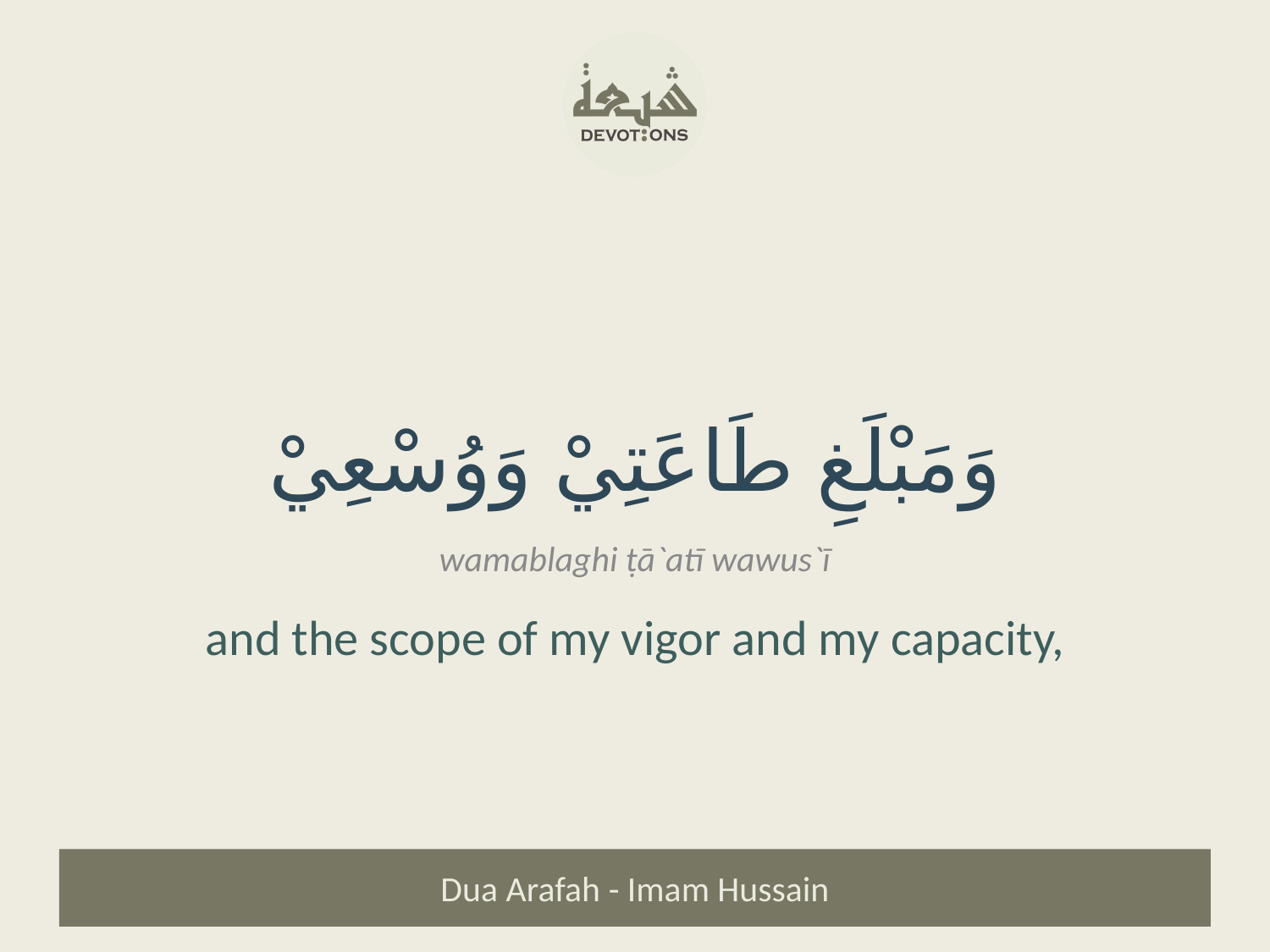

وَمَبْلَغِ طَاعَتِيْ وَوُسْعِيْ
wamablaghi ṭā`atī wawus`ī
and the scope of my vigor and my capacity,
Dua Arafah - Imam Hussain